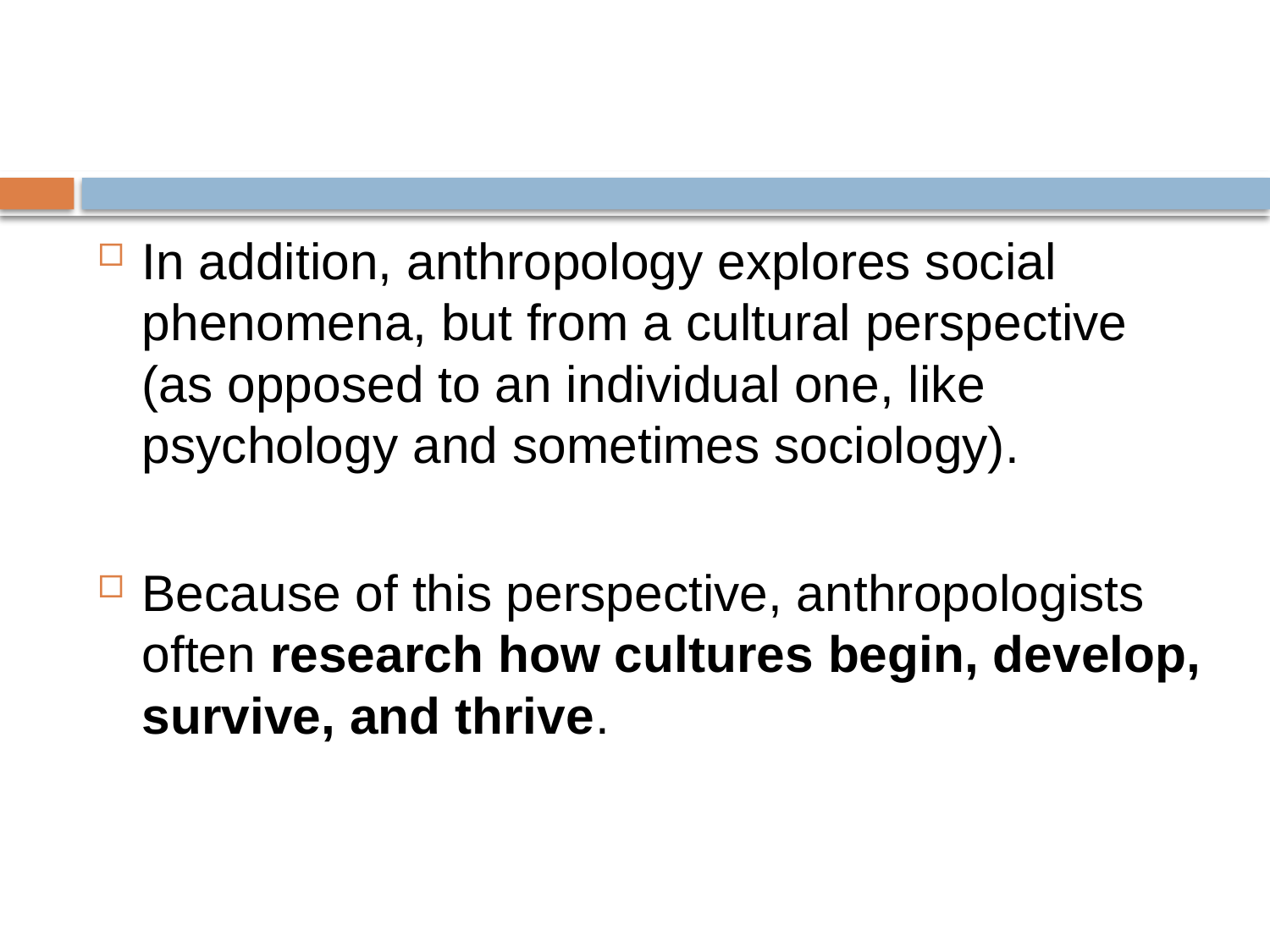

#
In addition, anthropology explores social phenomena, but from a cultural perspective (as opposed to an individual one, like psychology and sometimes sociology).

Because of this perspective, anthropologists often research how cultures begin, develop, survive, and thrive.